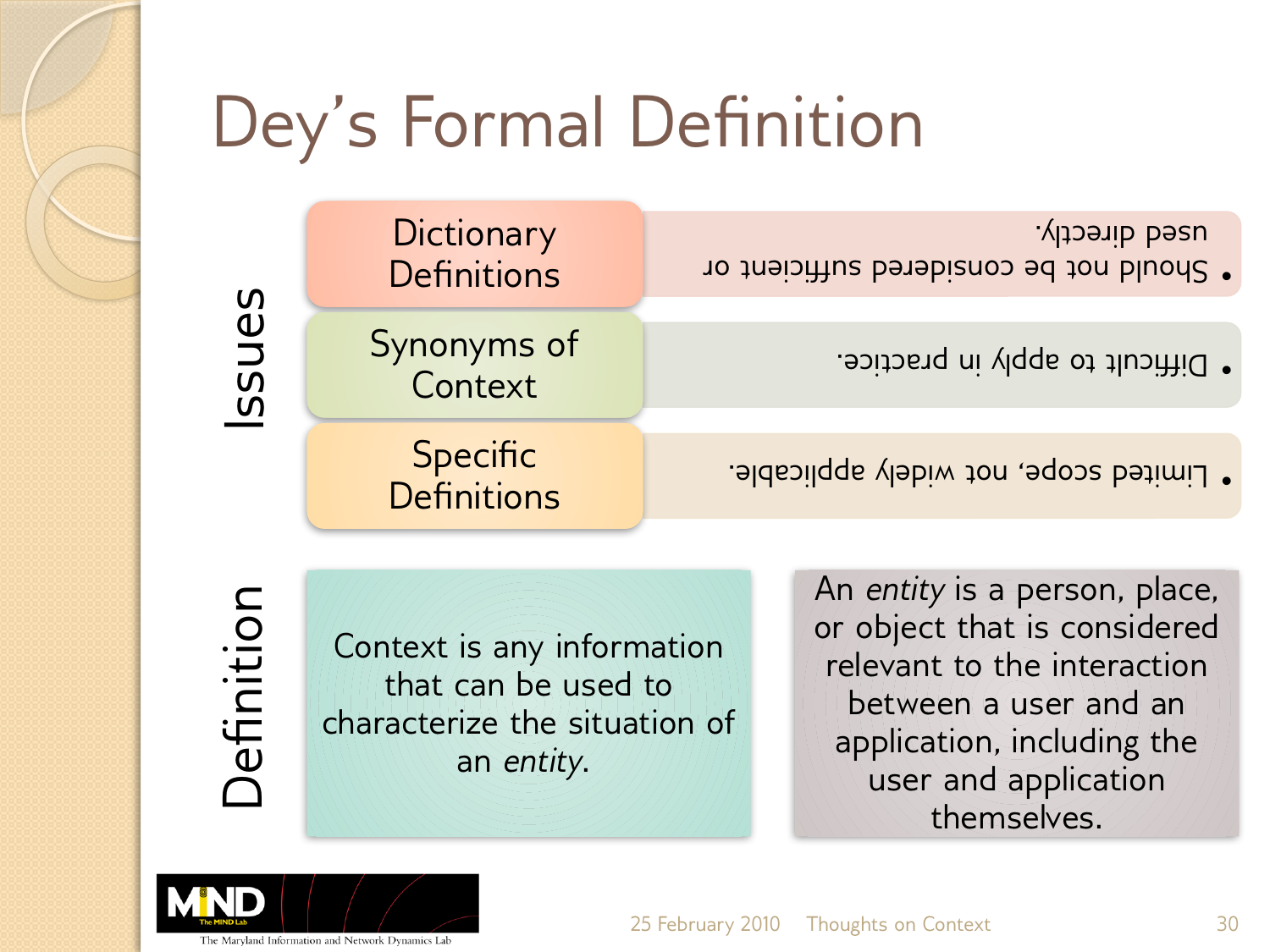

# Dey’s Formal Definition
Should not be considered sufficient or used directly.
Dictionary Definitions
Difficult to apply in practice.
Synonyms of Context
Limited scope, not widely applicable.
Specific Definitions
Issues
Context is any information that can be used to characterize the situation of an entity.
An entity is a person, place, or object that is considered relevant to the interaction between a user and an application, including the user and application themselves.
Definition
25 February 2010
Thoughts on Context
30